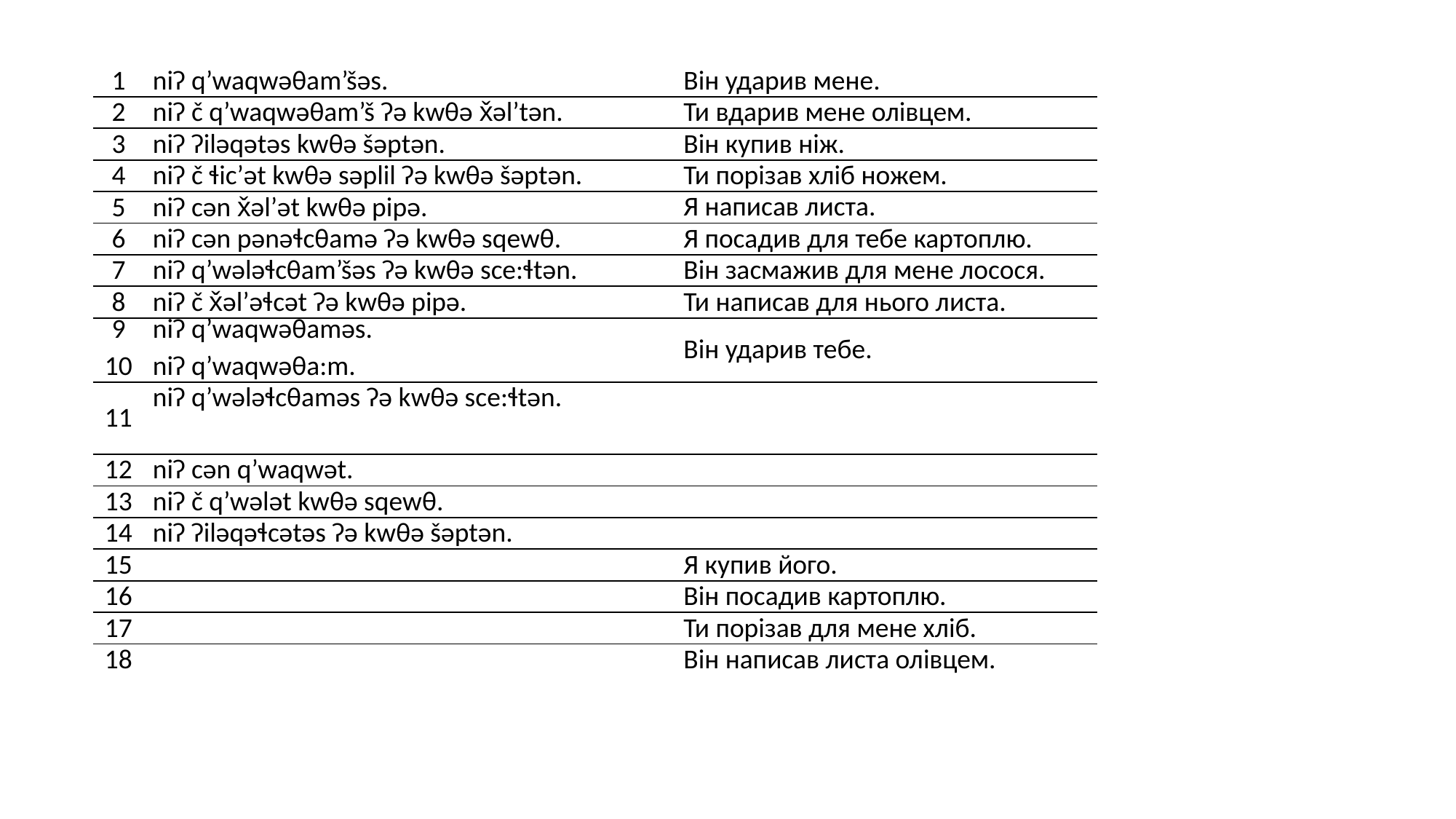

| 1 | niʔ q’waqwəθam’šəs. | Він ударив мене. |
| --- | --- | --- |
| 2 | niʔ č q’waqwəθam’š ʔə kwθə x̌əl’tən. | Ти вдарив мене олівцем. |
| 3 | niʔ ʔiləqətəs kwθə šəptən. | Він купив ніж. |
| 4 | niʔ č ɬic’ət kwθə səplil ʔə kwθə šəptən. | Ти порізав хліб ножем. |
| 5 | niʔ cən x̌əl’ət kwθə pipə. | Я написав листа. |
| 6 | niʔ cən pənəɬcθamə ʔə kwθə sqewθ. | Я посадив для тебе картоплю. |
| 7 | niʔ q’wələɬcθam’šəs ʔə kwθə sce:ɬtən. | Він засмажив для мене лосося. |
| 8 | niʔ č x̌əl’əɬcət ʔə kwθə pipə. | Ти написав для нього листа. |
| 9 10 | niʔ q’waqwəθaməs. niʔ q’waqwəθa:m. | Він ударив тебе. |
| 11 | niʔ q’wələɬcθaməs ʔə kwθə sce:ɬtən. |  |
| 12 | niʔ cən q’waqwət. |  |
| 13 | niʔ č q’wələt kwθə sqewθ. |  |
| 14 | niʔ ʔiləqəɬcətəs ʔə kwθə šəptən. |  |
| 15 |  | Я купив його. |
| 16 |  | Він посадив картоплю. |
| 17 |  | Ти порізав для мене хліб. |
| 18 |  | Він написав листа олівцем. |